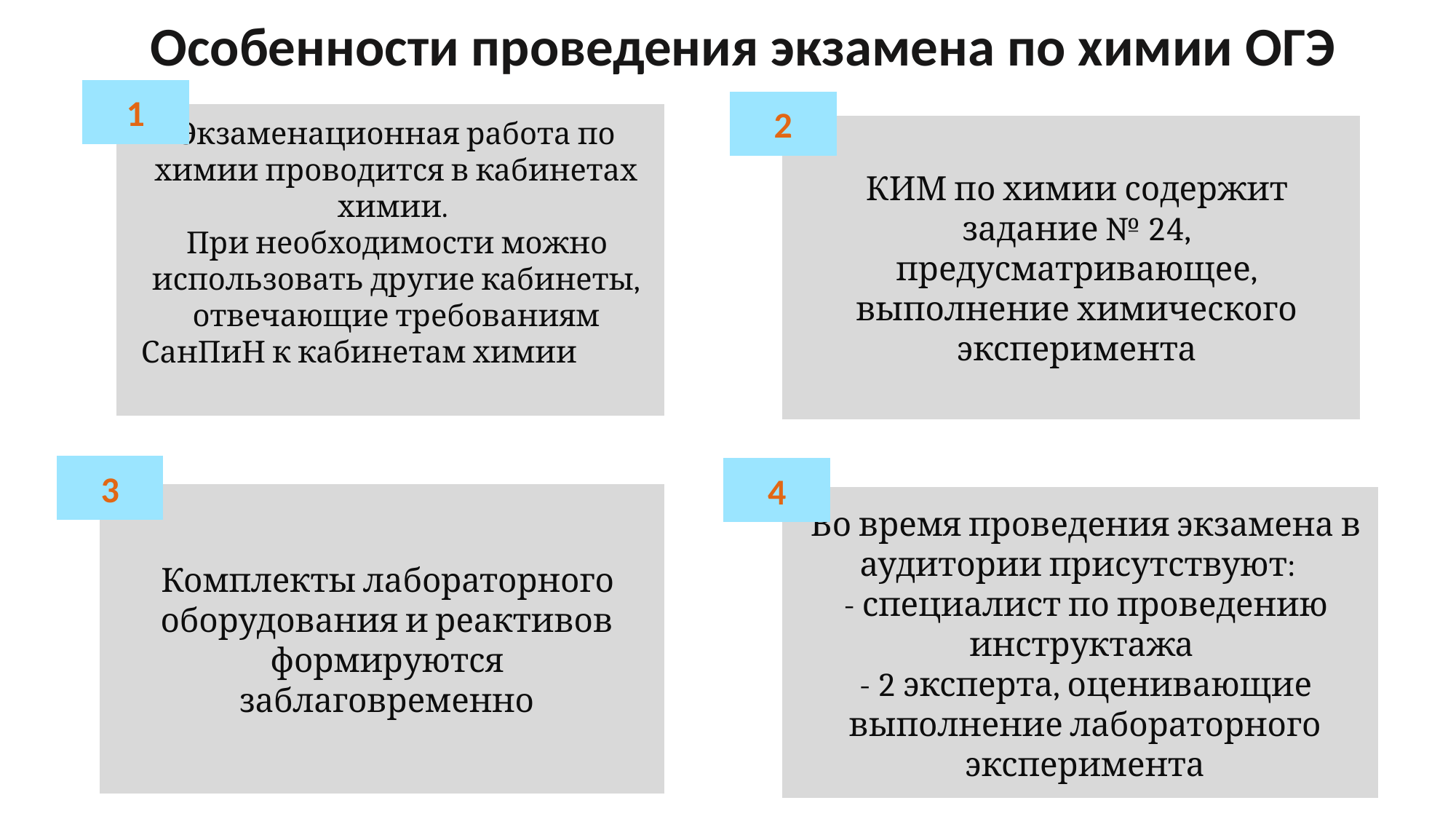

Особенности проведения экзамена по химии ОГЭ
1
Экзаменационная работа по химии проводится в кабинетах химии.
При необходимости можно использовать другие кабинеты, отвечающие требованиям СанПиН к кабинетам химии
2
КИМ по химии содержит задание № 24, предусматривающее, выполнение химического эксперимента
Комплекты лабораторного оборудования и реактивов формируются заблаговременно
3
4
Во время проведения экзамена в аудитории присутствуют:
- специалист по проведению инструктажа
- 2 эксперта, оценивающие выполнение лабораторного эксперимента